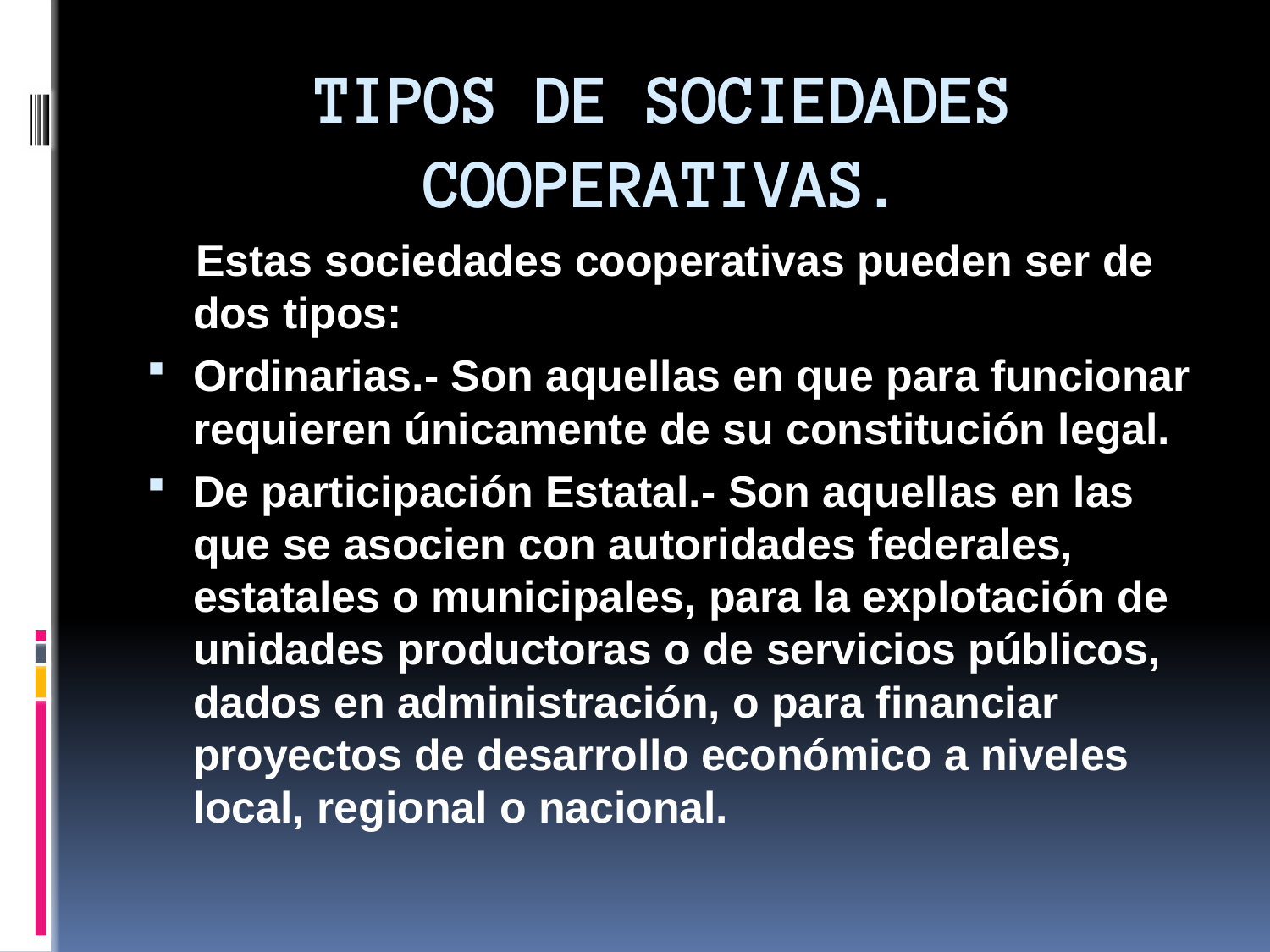

# TIPOS DE SOCIEDADES COOPERATIVAS.
    Estas sociedades cooperativas pueden ser de dos tipos:
Ordinarias.- Son aquellas en que para funcionar requieren únicamente de su constitución legal.
De participación Estatal.- Son aquellas en las que se asocien con autoridades federales, estatales o municipales, para la explotación de unidades productoras o de servicios públicos, dados en administración, o para financiar proyectos de desarrollo económico a niveles local, regional o nacional.